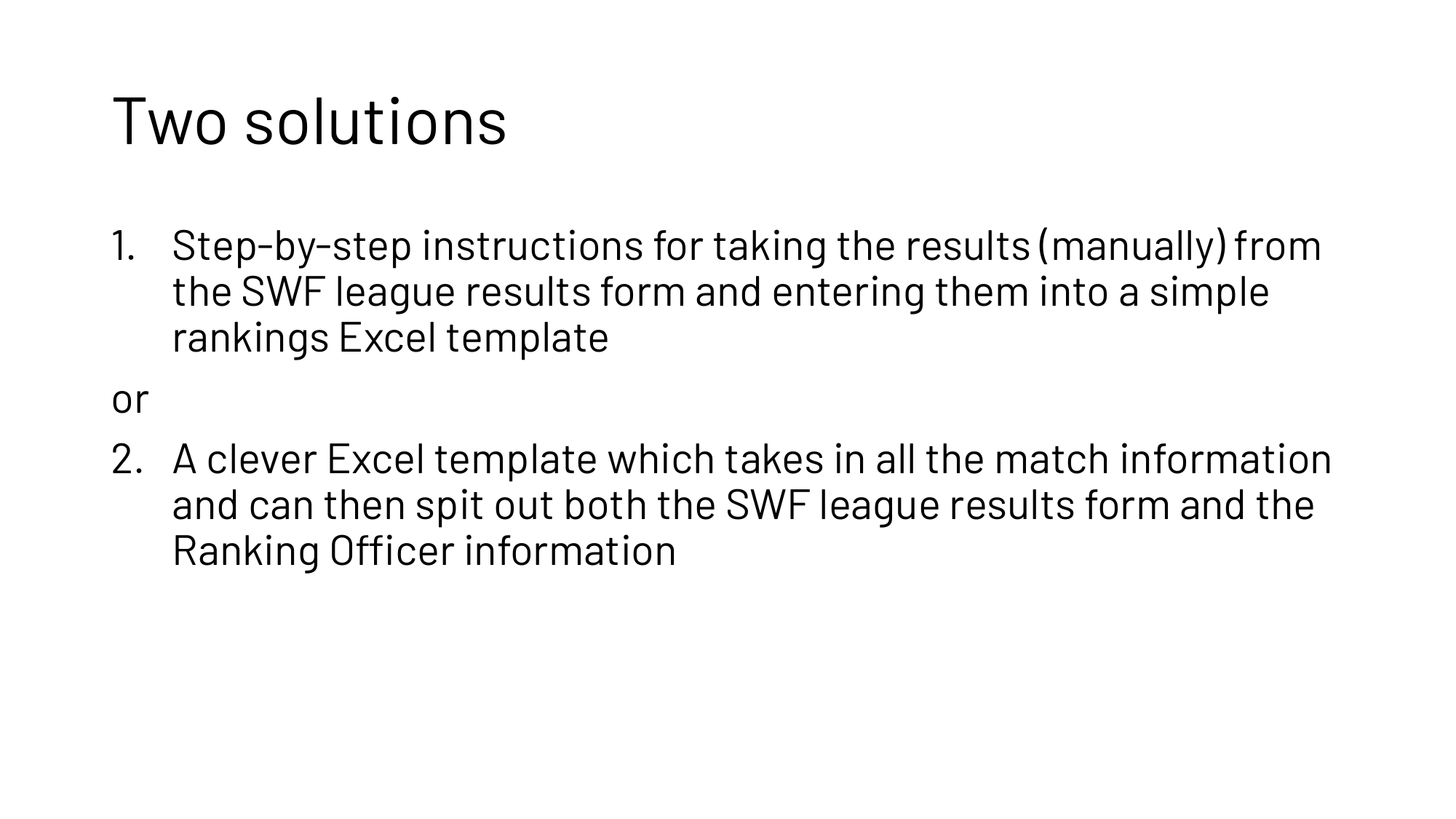

# Two solutions
Step-by-step instructions for taking the results (manually) from the SWF league results form and entering them into a simple rankings Excel template
or
A clever Excel template which takes in all the match information and can then spit out both the SWF league results form and the Ranking Officer information